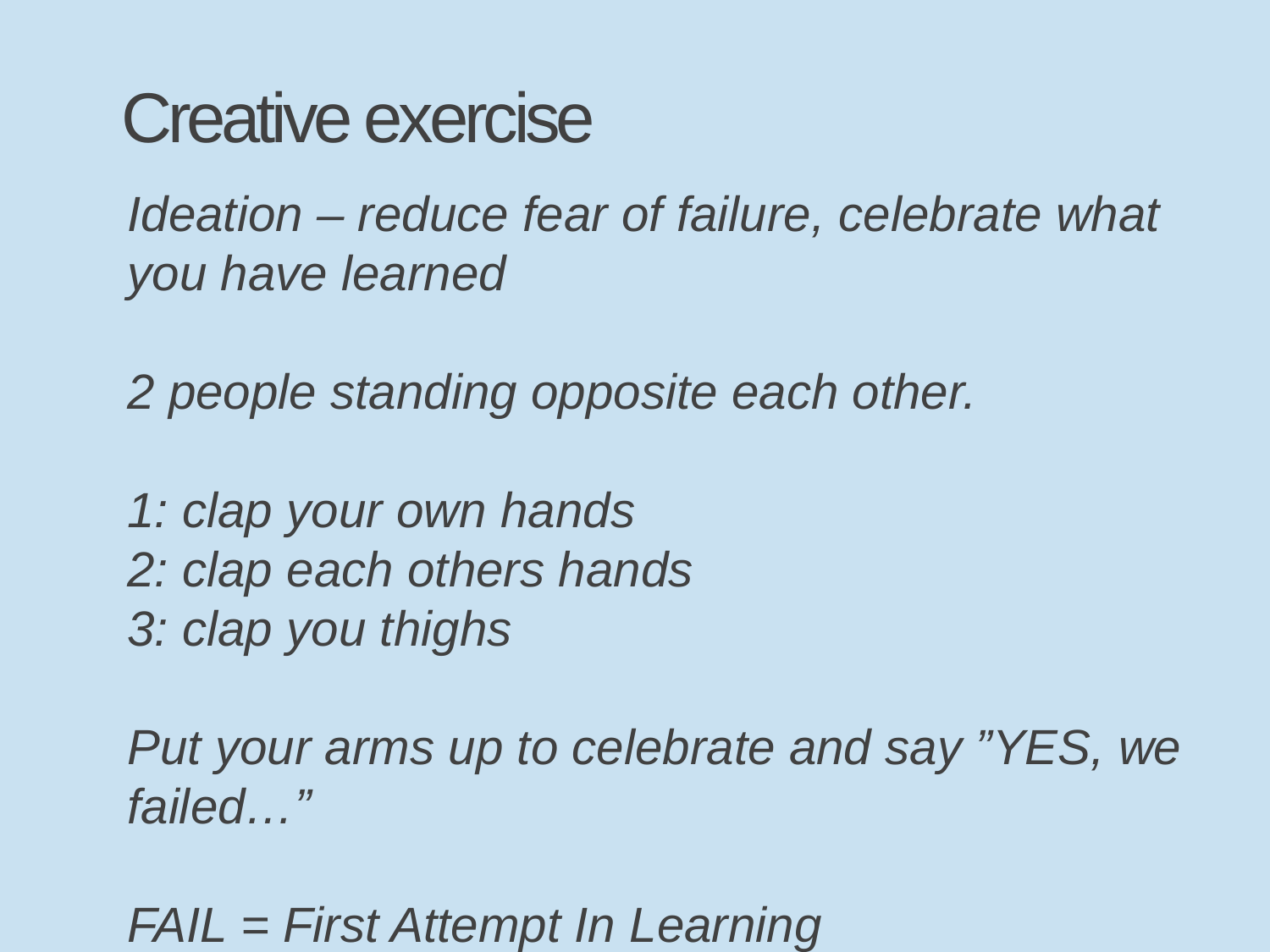

Creative exercise
Ideation – reduce fear of failure, celebrate what you have learned

2 people standing opposite each other.

1: clap your own hands
2: clap each others hands
3: clap you thighs

Put your arms up to celebrate and say ”YES, we failed…”

FAIL = First Attempt In Learning